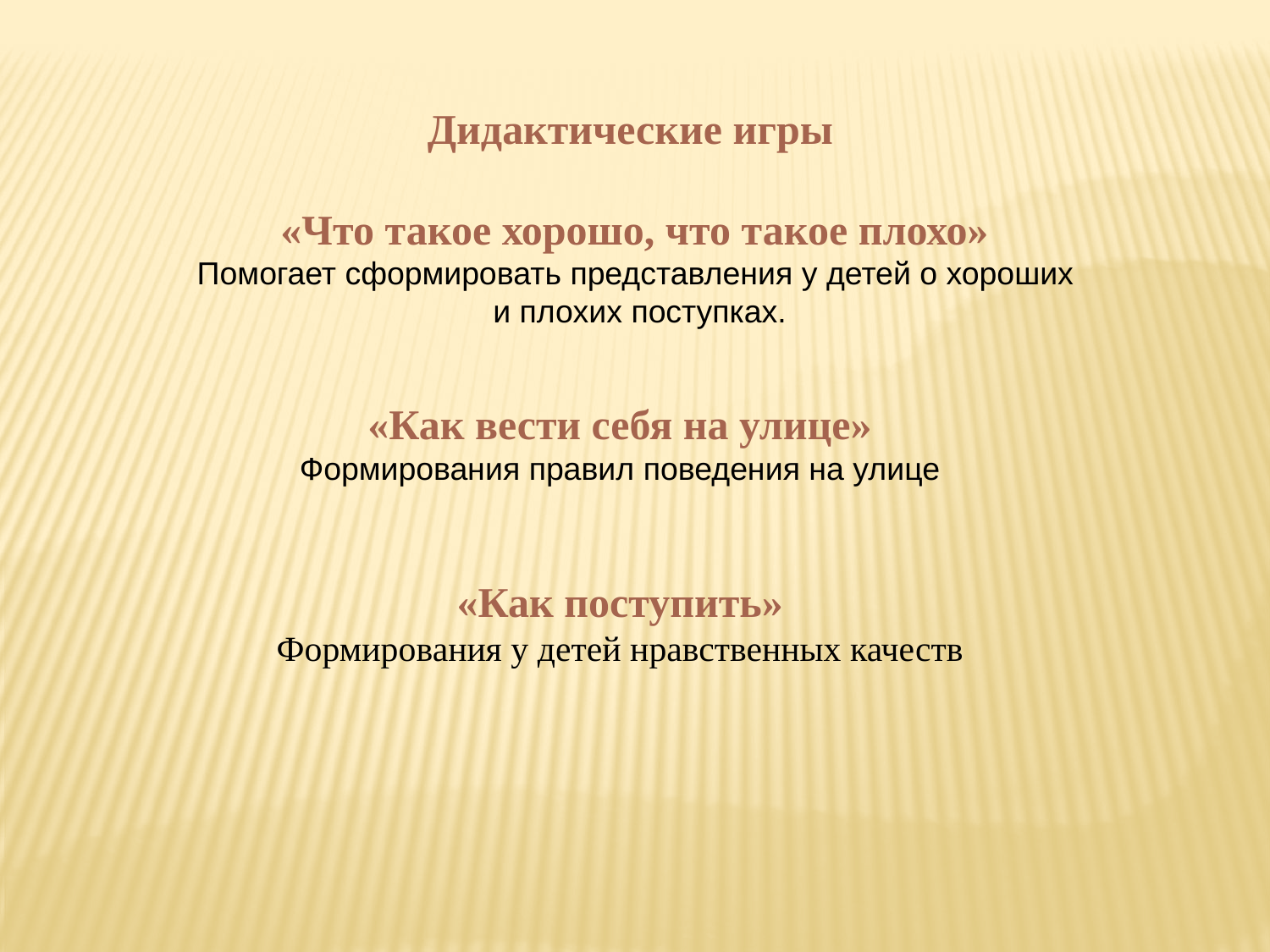

Дидактические игры
«Что такое хорошо, что такое плохо»
Помогает сформировать представления у детей о хороших
и плохих поступках.

«Как вести себя на улице»
Формирования правил поведения на улице

«Как поступить»
Формирования у детей нравственных качеств